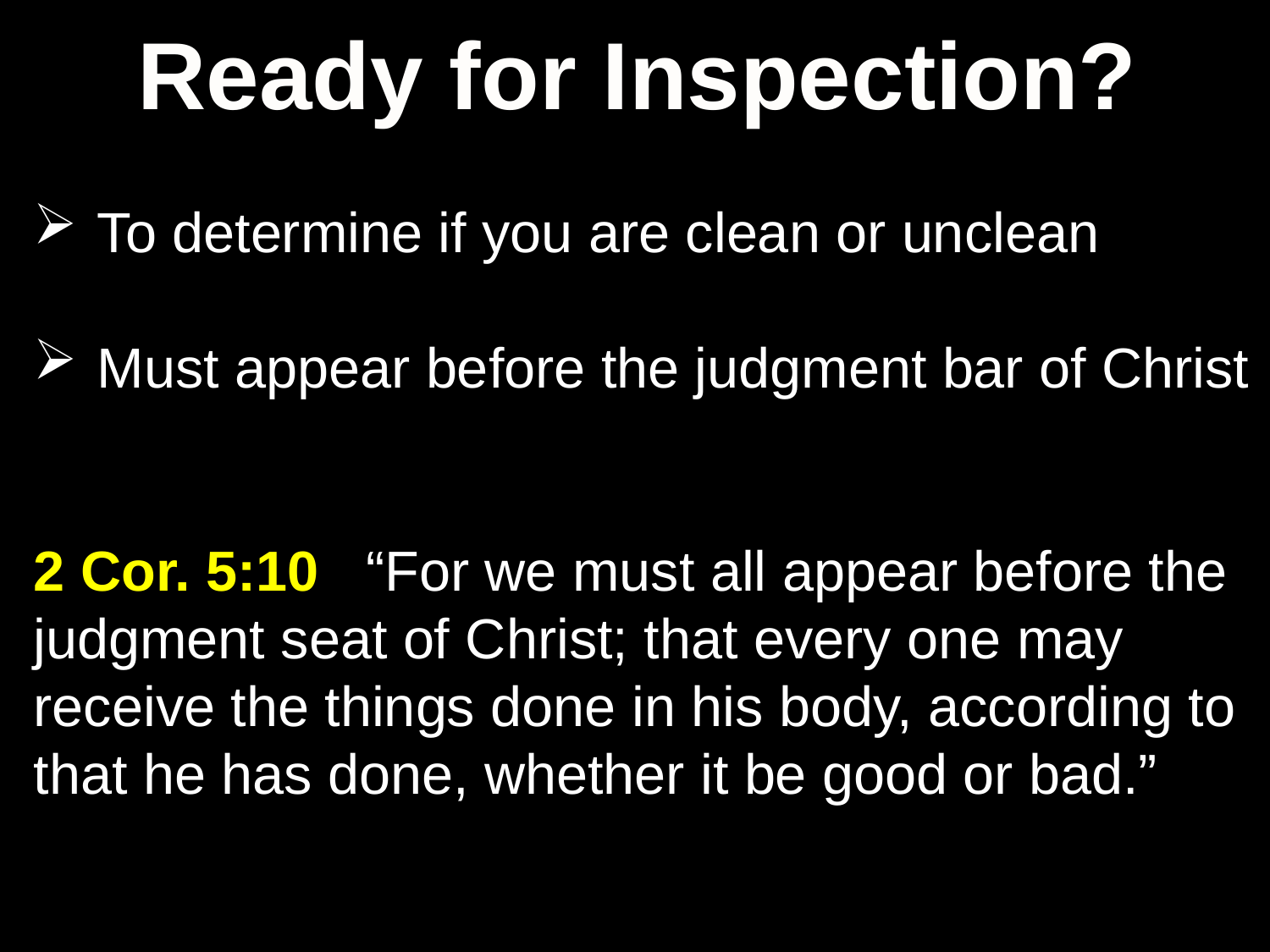

Ready for Inspection?
To determine if you are clean or unclean

Must appear before the judgment bar of Christ

2 Cor. 5:10   “For we must all appear before the judgment seat of Christ; that every one may receive the things done in his body, according to that he has done, whether it be good or bad.”